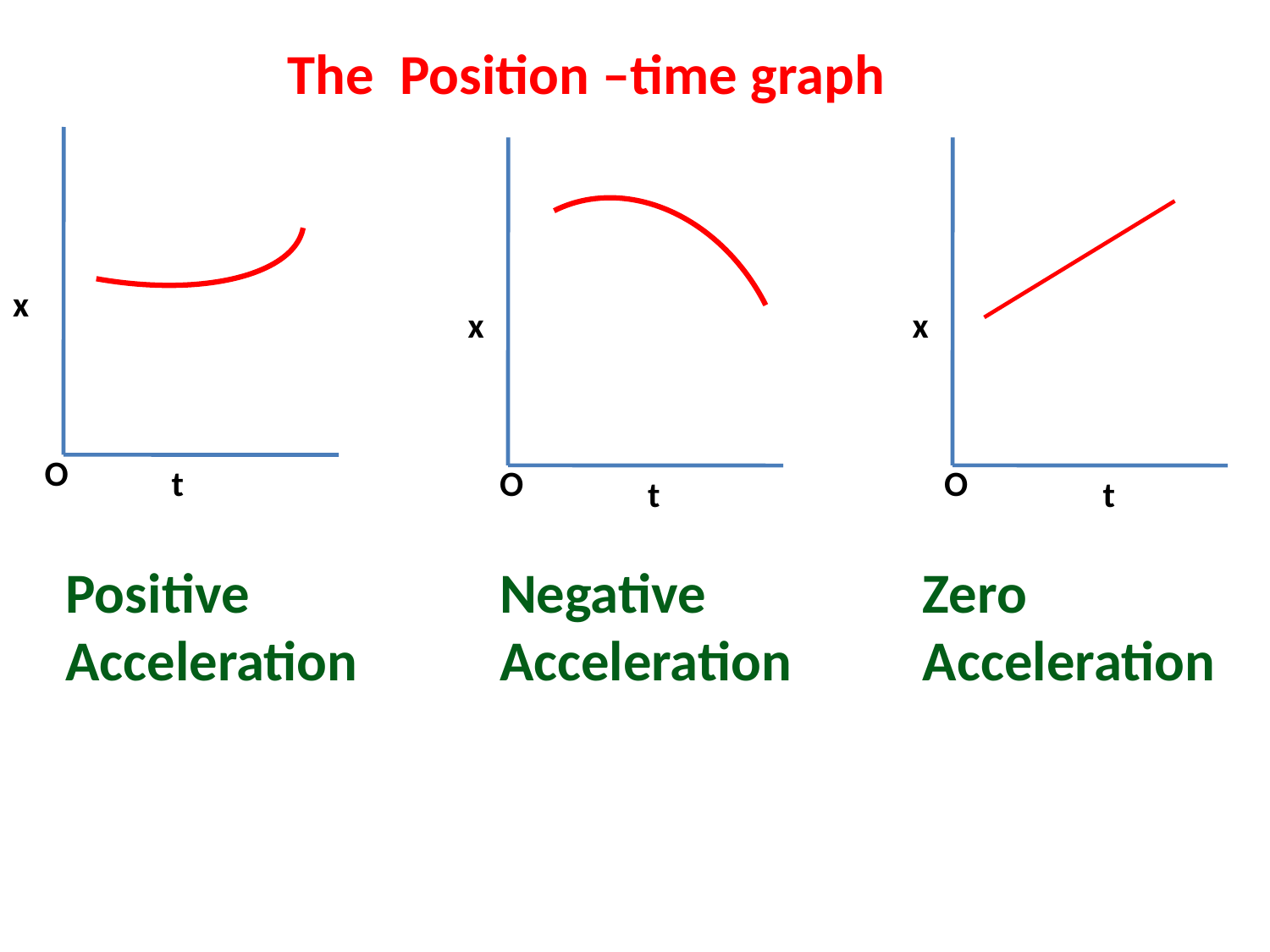

The  Position –time graph

x
x
x
O
t
O
O
t
t
Positive
Acceleration
Negative
Acceleration
Zero  Acceleration